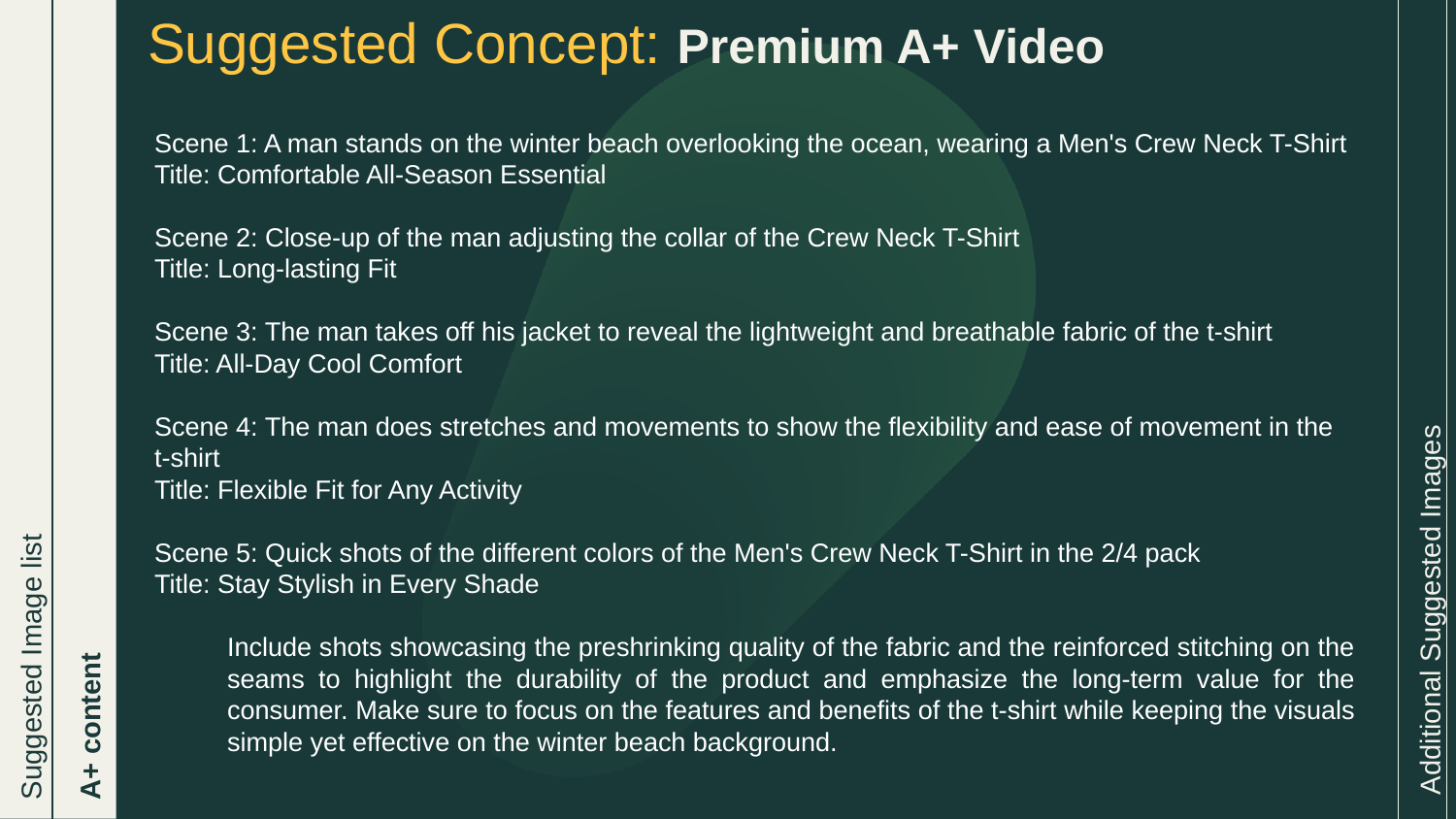

Suggested Concept: Premium A+ Video
Scene 1: A man stands on the winter beach overlooking the ocean, wearing a Men's Crew Neck T-Shirt
Title: Comfortable All-Season Essential

Scene 2: Close-up of the man adjusting the collar of the Crew Neck T-Shirt
Title: Long-lasting Fit

Scene 3: The man takes off his jacket to reveal the lightweight and breathable fabric of the t-shirt
Title: All-Day Cool Comfort

Scene 4: The man does stretches and movements to show the flexibility and ease of movement in the t-shirt
Title: Flexible Fit for Any Activity

Scene 5: Quick shots of the different colors of the Men's Crew Neck T-Shirt in the 2/4 pack
Title: Stay Stylish in Every Shade

Include shots showcasing the preshrinking quality of the fabric and the reinforced stitching on the seams to highlight the durability of the product and emphasize the long-term value for the consumer. Make sure to focus on the features and benefits of the t-shirt while keeping the visuals simple yet effective on the winter beach background.

Additional Suggested Images
Suggested Image list
A+ content